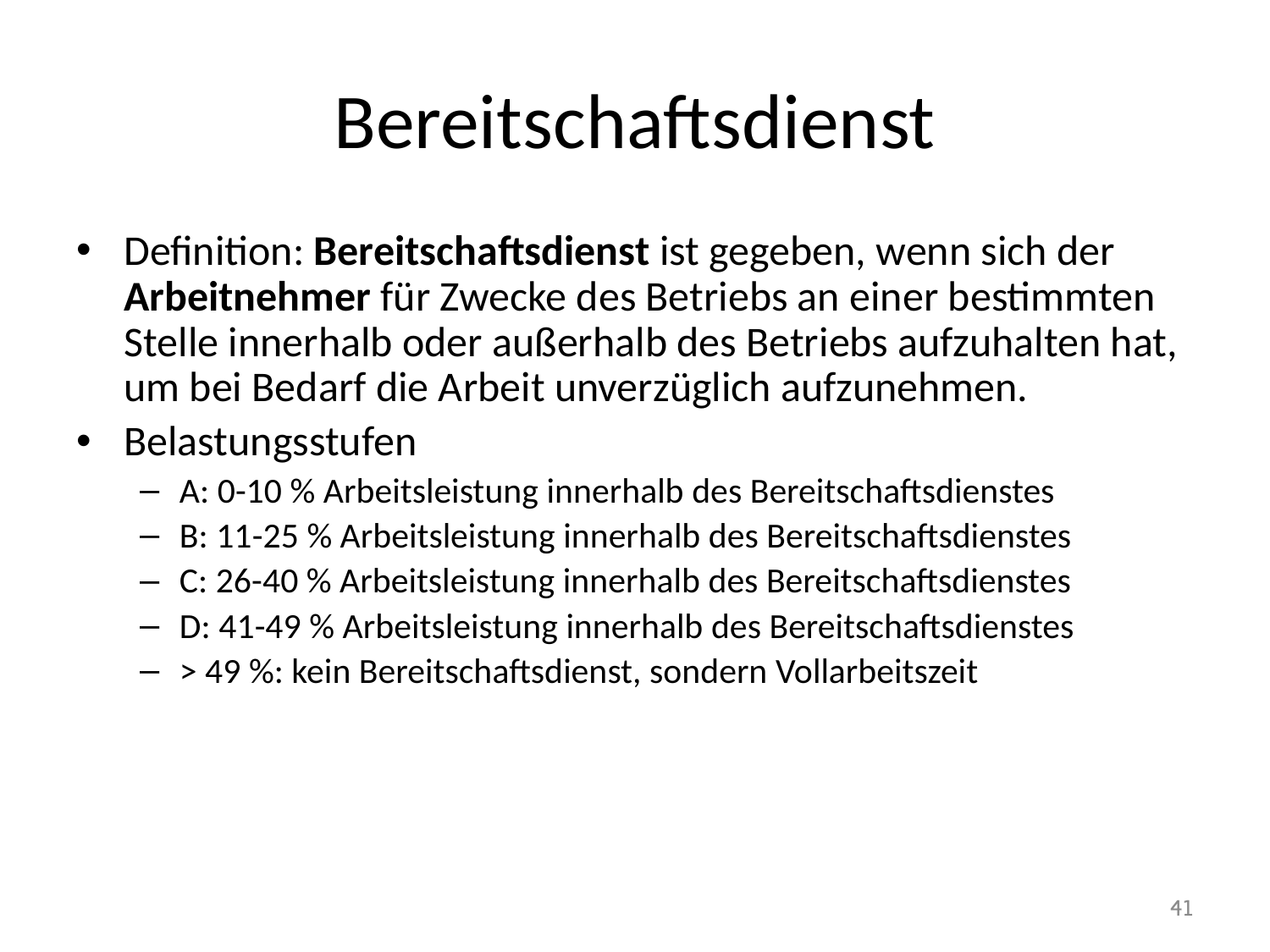

# Bereitschaftsdienst
Definition: Bereitschaftsdienst ist gegeben, wenn sich der Arbeitnehmer für Zwecke des Betriebs an einer bestimmten Stelle innerhalb oder außerhalb des Betriebs aufzuhalten hat, um bei Bedarf die Arbeit unverzüglich aufzunehmen.
Belastungsstufen
A: 0-10 % Arbeitsleistung innerhalb des Bereitschaftsdienstes
B: 11-25 % Arbeitsleistung innerhalb des Bereitschaftsdienstes
C: 26-40 % Arbeitsleistung innerhalb des Bereitschaftsdienstes
D: 41-49 % Arbeitsleistung innerhalb des Bereitschaftsdienstes
> 49 %: kein Bereitschaftsdienst, sondern Vollarbeitszeit

41